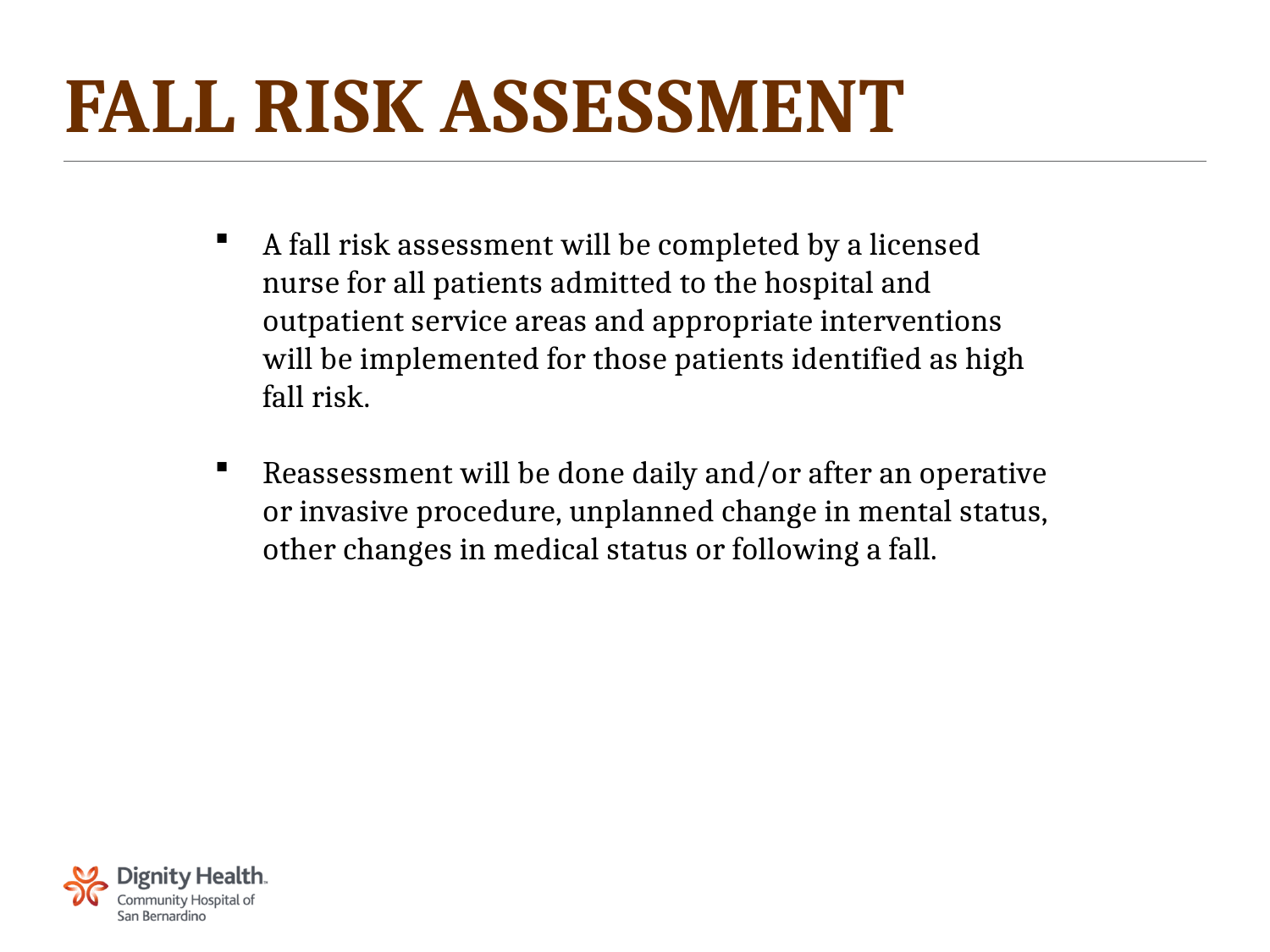

# Fall Risk Assessment
A fall risk assessment will be completed by a licensed nurse for all patients admitted to the hospital and outpatient service areas and appropriate interventions will be implemented for those patients identified as high fall risk.

Reassessment will be done daily and/or after an operative or invasive procedure, unplanned change in mental status, other changes in medical status or following a fall.